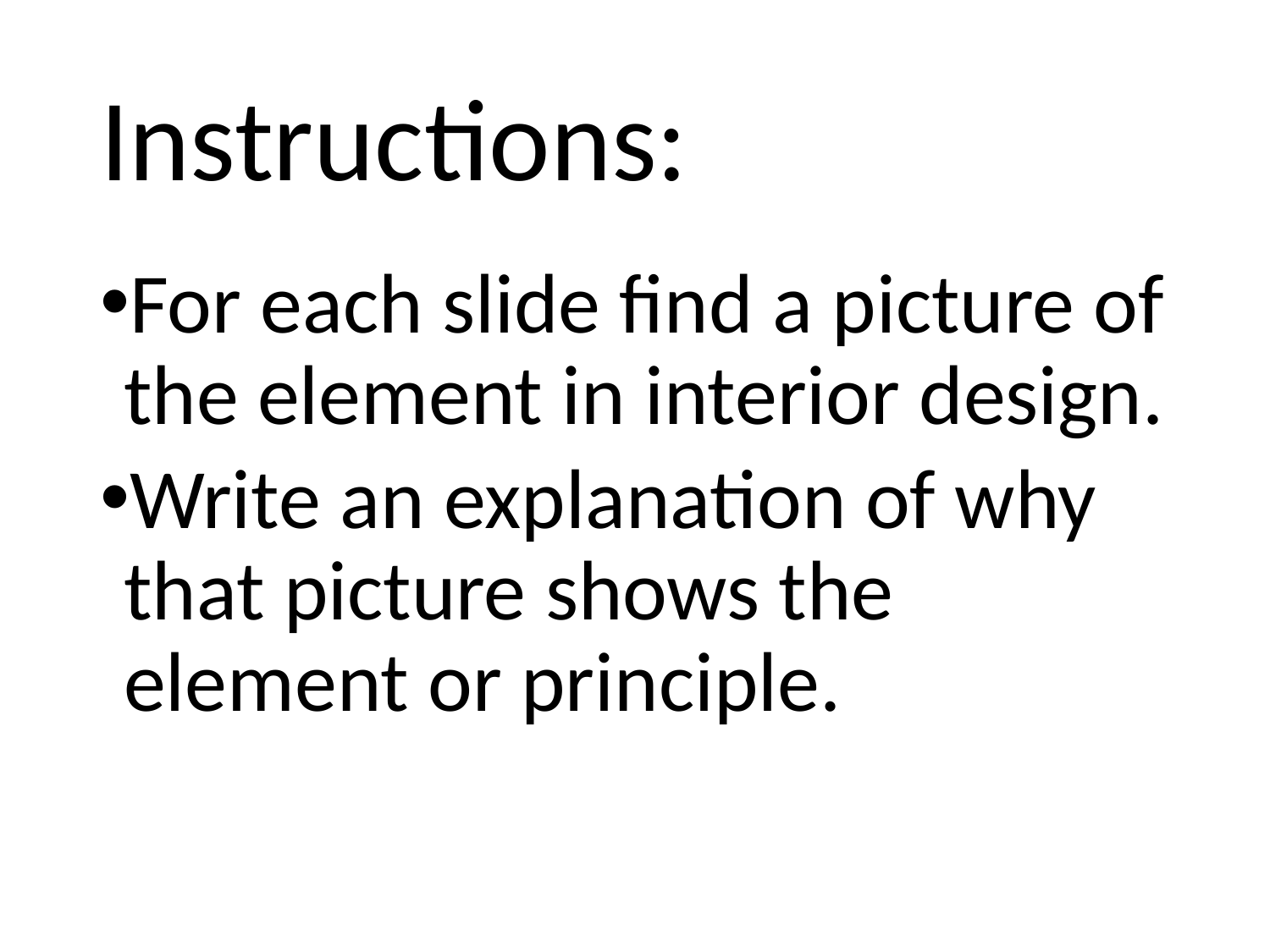

# Instructions:
For each slide find a picture of the element in interior design.
Write an explanation of why that picture shows the element or principle.